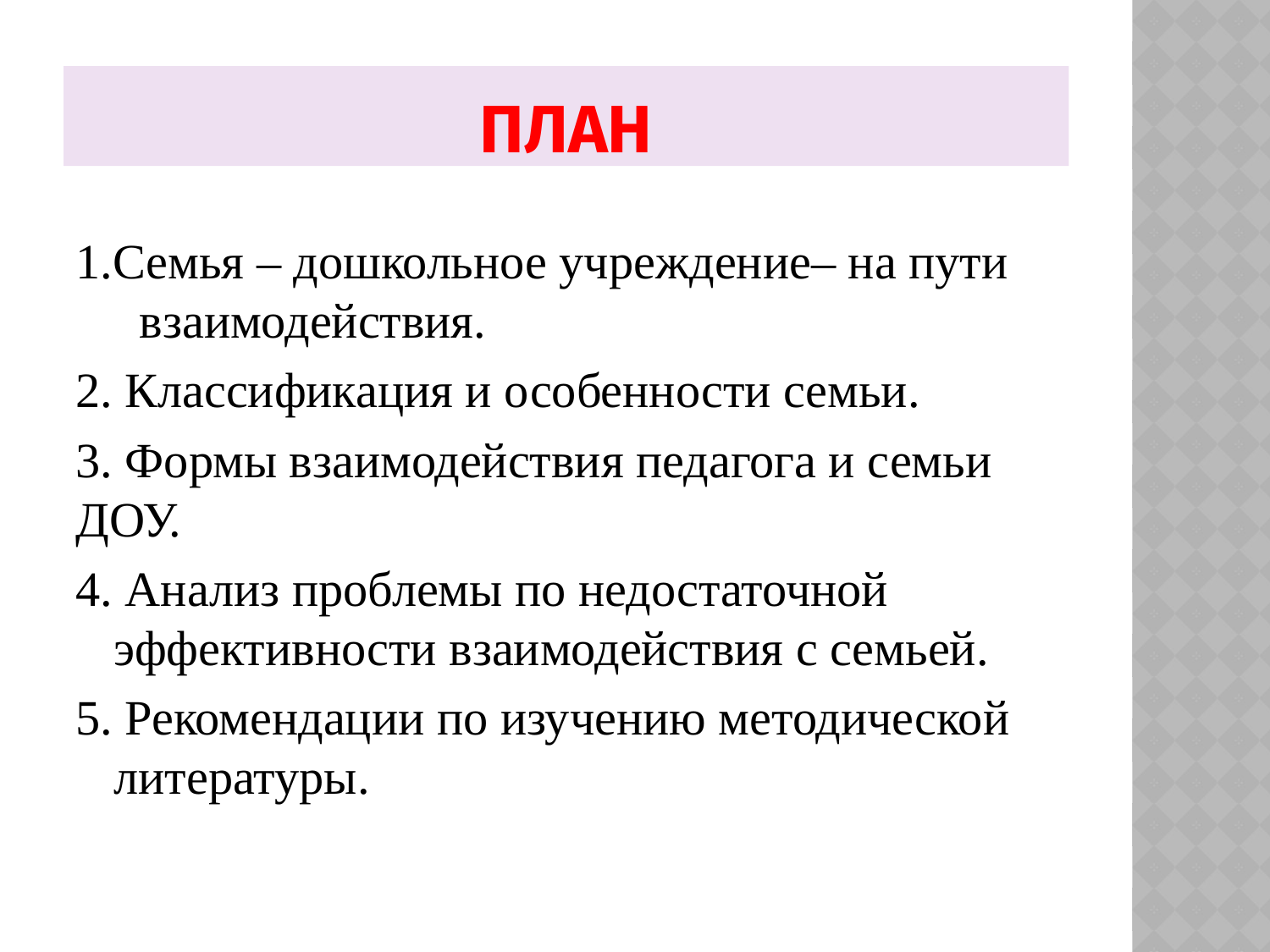

# ПЛАН
1.Семья – дошкольное учреждение– на пути взаимодействия.
2. Классификация и особенности семьи.
3. Формы взаимодействия педагога и семьи ДОУ.
4. Анализ проблемы по недостаточной эффективности взаимодействия с семьей.
5. Рекомендации по изучению методической литературы.